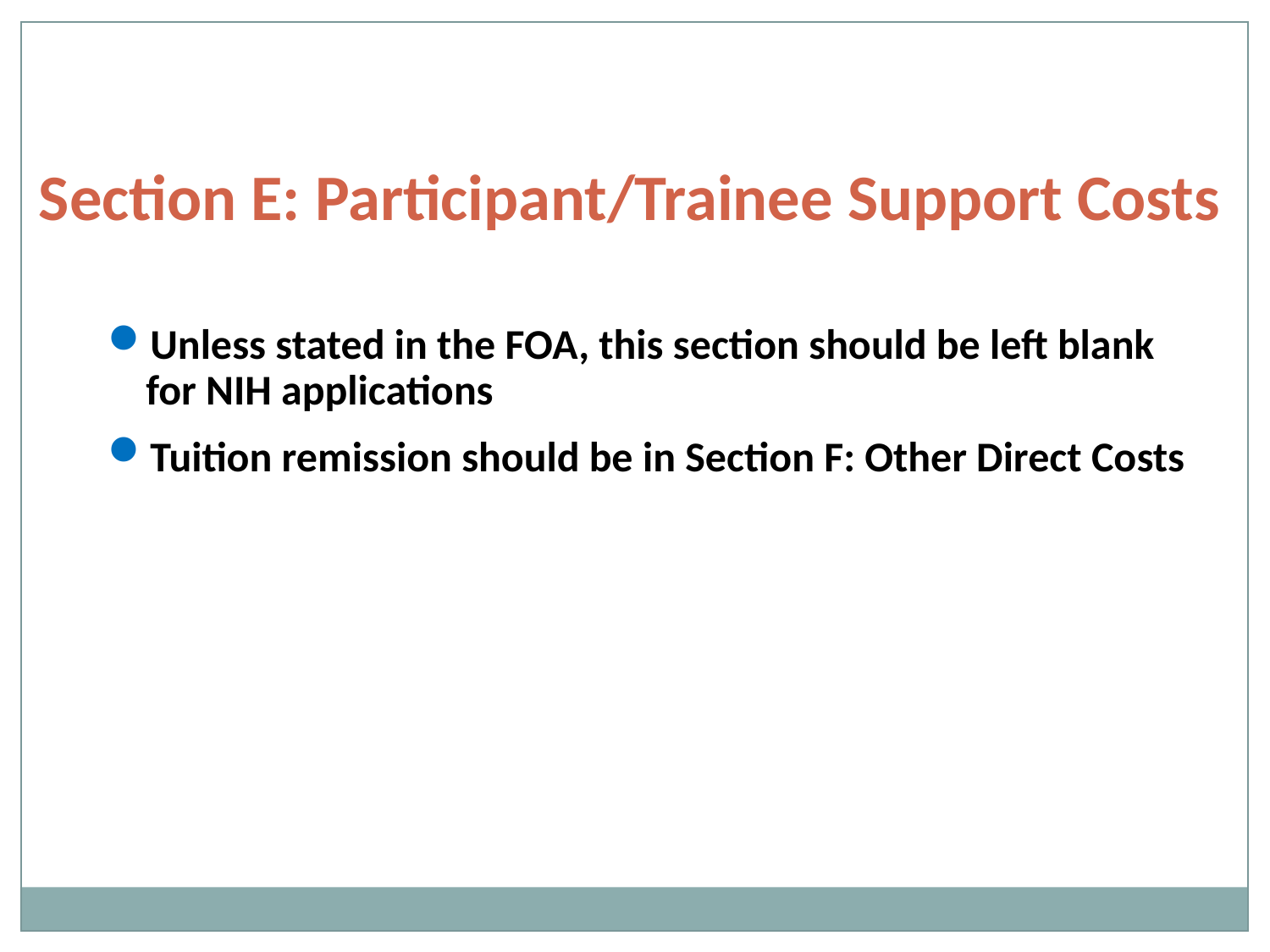

Section E: Participant/Trainee Support Costs
Unless stated in the FOA, this section should be left blank for NIH applications
Tuition remission should be in Section F: Other Direct Costs